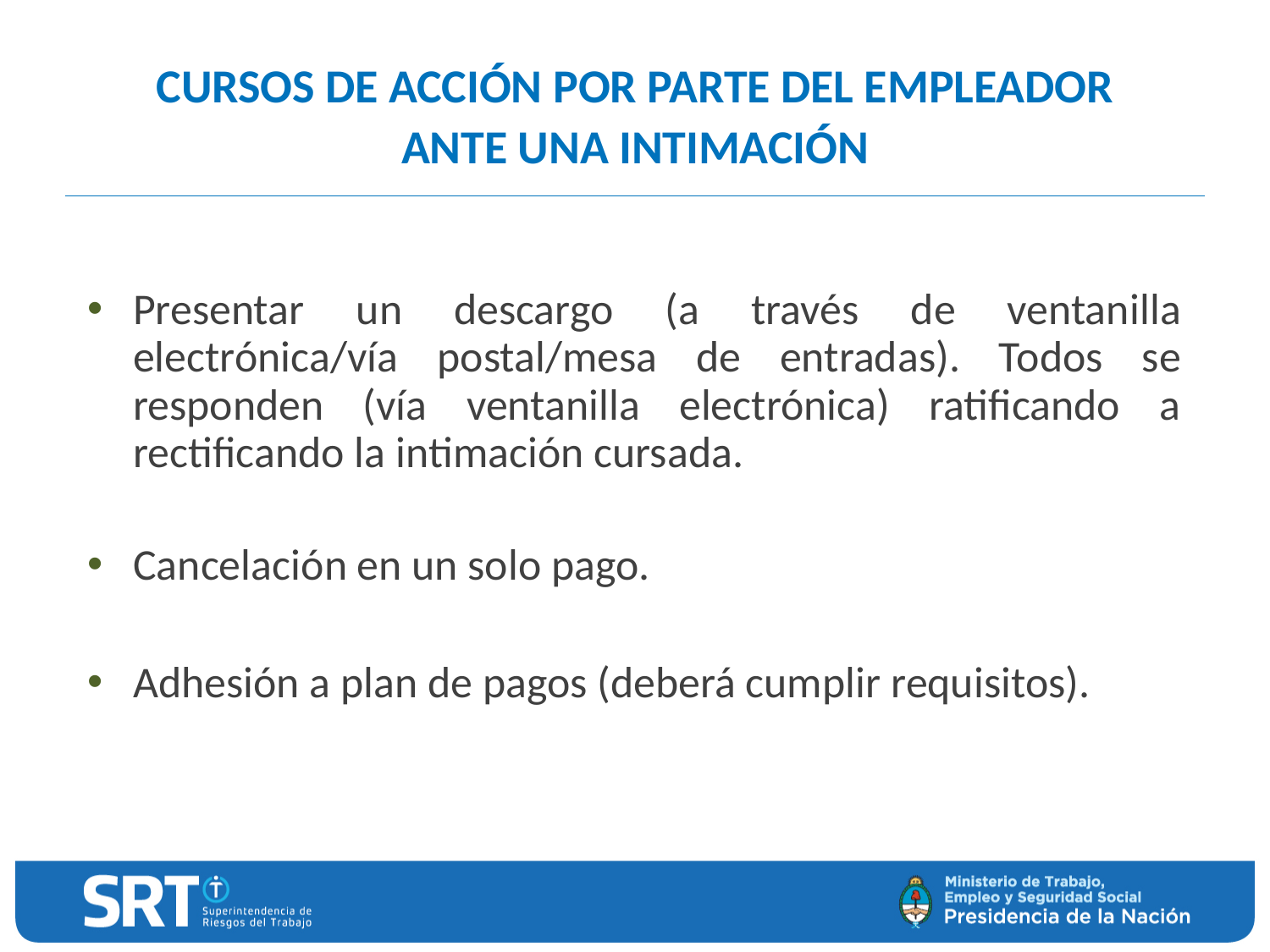

CURSOS DE ACCIÓN POR PARTE DEL EMPLEADOR
ANTE UNA INTIMACIÓN

Presentar un descargo (a través de ventanilla electrónica/vía postal/mesa de entradas). Todos se responden (vía ventanilla electrónica) ratificando a rectificando la intimación cursada.

Cancelación en un solo pago.

Adhesión a plan de pagos (deberá cumplir requisitos).